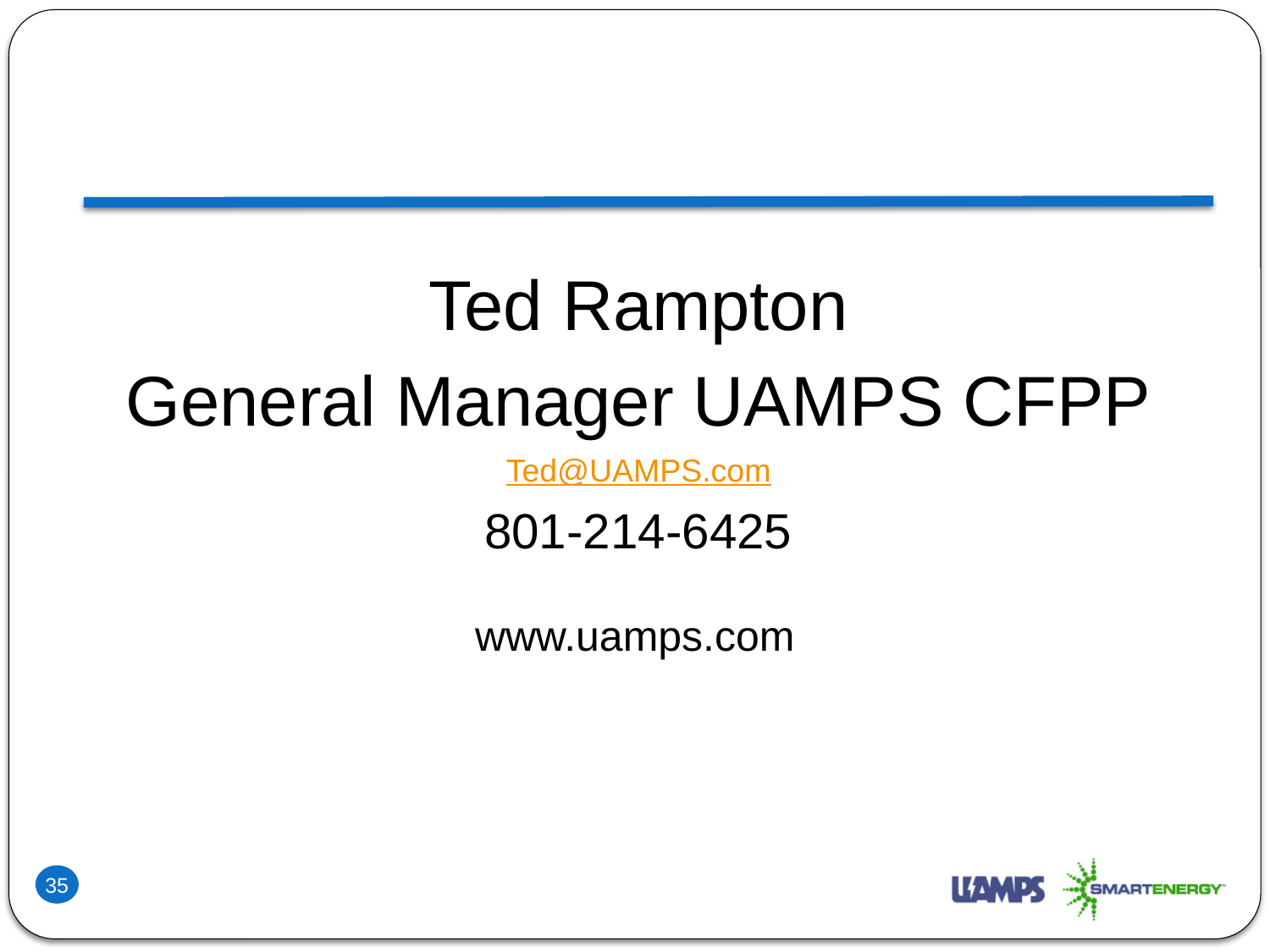

Ted Rampton
General Manager UAMPS CFPP
Ted@UAMPS.com
801-214-6425

www.uamps.com